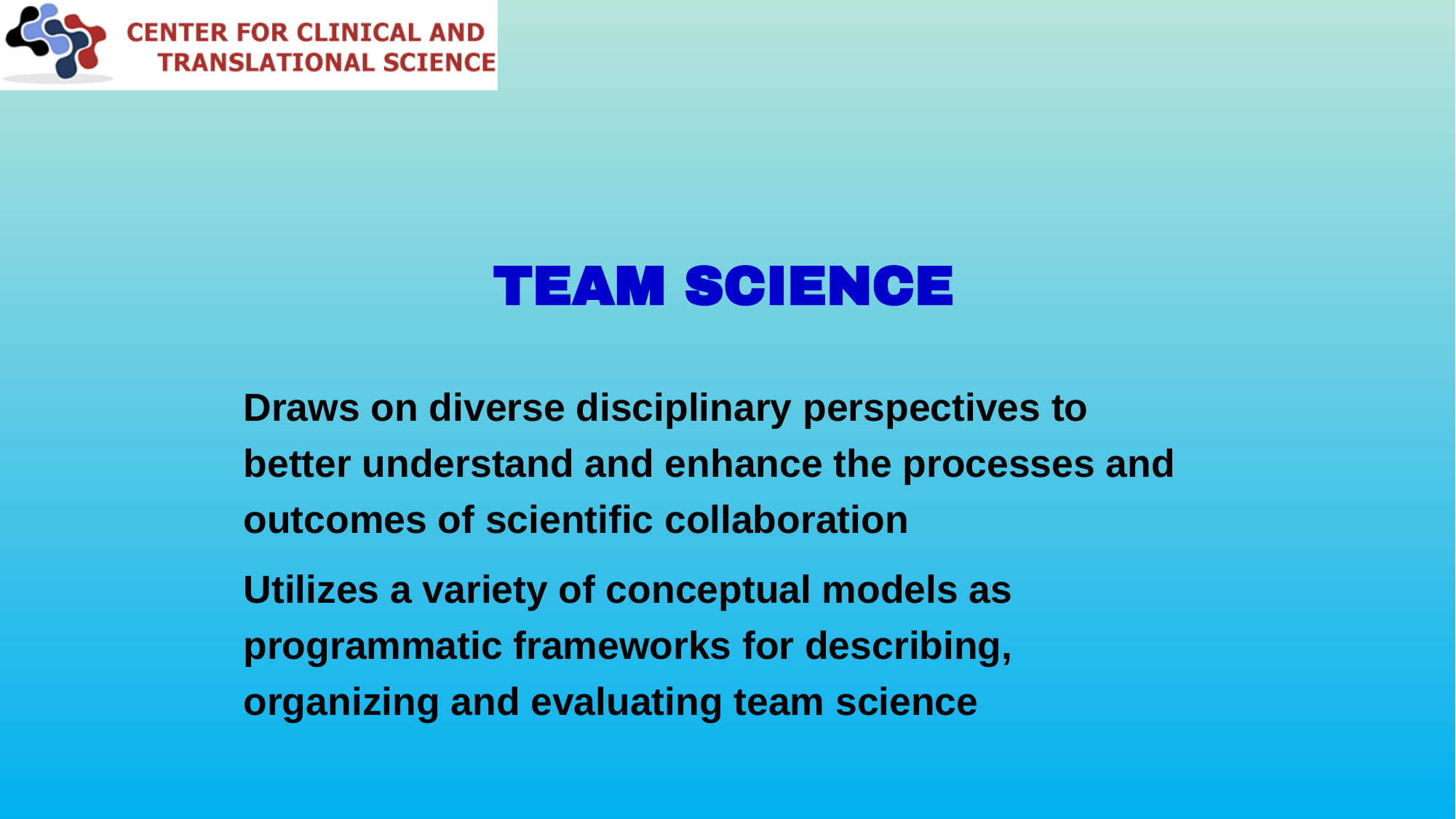

# Team Science
Draws on diverse disciplinary perspectives to better understand and enhance the processes and outcomes of scientific collaboration
Utilizes a variety of conceptual models as programmatic frameworks for describing, organizing and evaluating team science